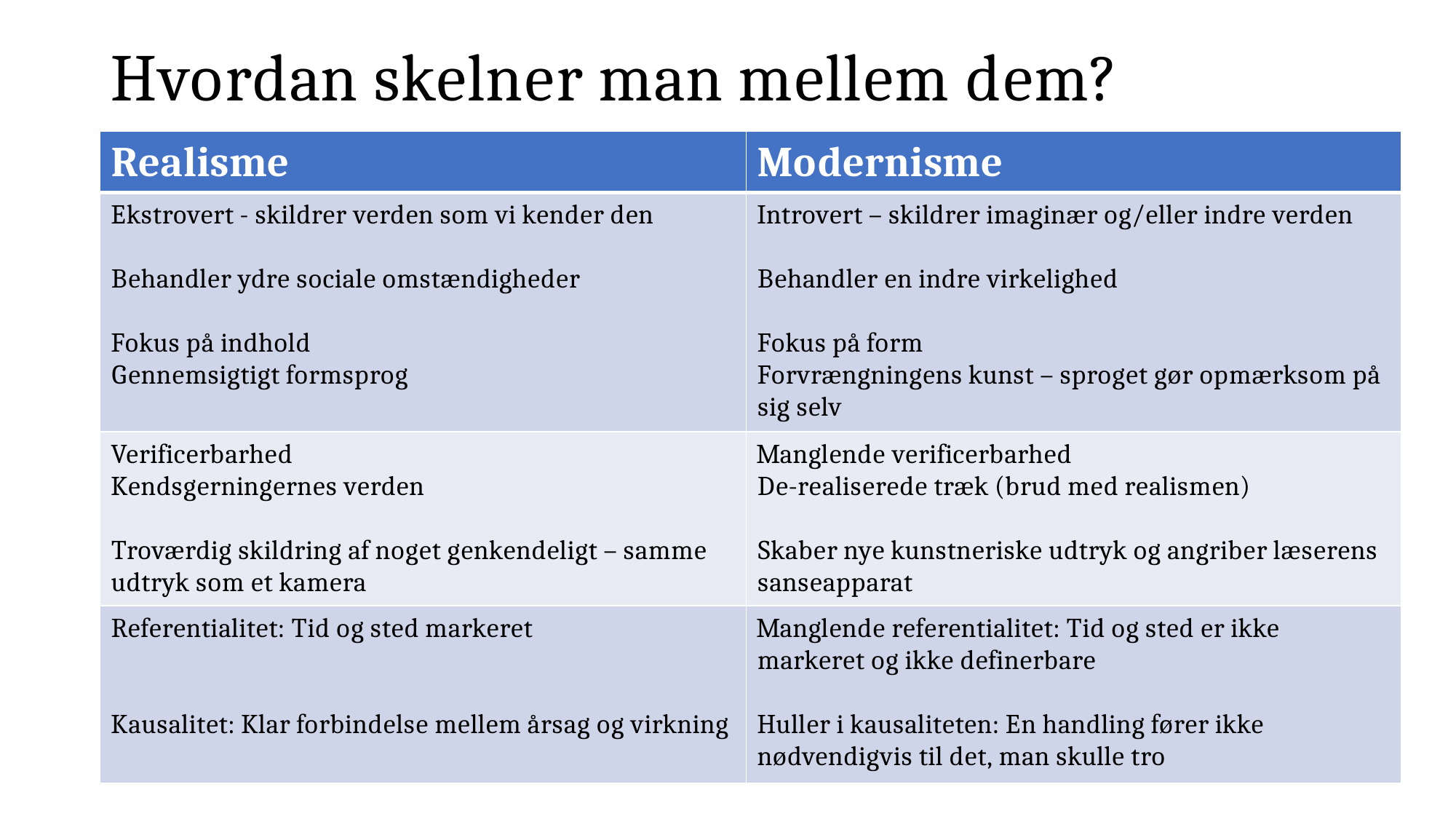

# Hvordan skelner man mellem dem?
| Realisme | Modernisme |
| --- | --- |
| Ekstrovert - skildrer verden som vi kender den Behandler ydre sociale omstændigheder Fokus på indhold Gennemsigtigt formsprog | Introvert – skildrer imaginær og/eller indre verden Behandler en indre virkelighed Fokus på form Forvrængningens kunst – sproget gør opmærksom på sig selv |
| Verificerbarhed Kendsgerningernes verden Troværdig skildring af noget genkendeligt – samme udtryk som et kamera | Manglende verificerbarhed De-realiserede træk (brud med realismen) Skaber nye kunstneriske udtryk og angriber læserens sanseapparat |
| Referentialitet: Tid og sted markeret Kausalitet: Klar forbindelse mellem årsag og virkning | Manglende referentialitet: Tid og sted er ikke markeret og ikke definerbare Huller i kausaliteten: En handling fører ikke nødvendigvis til det, man skulle tro |